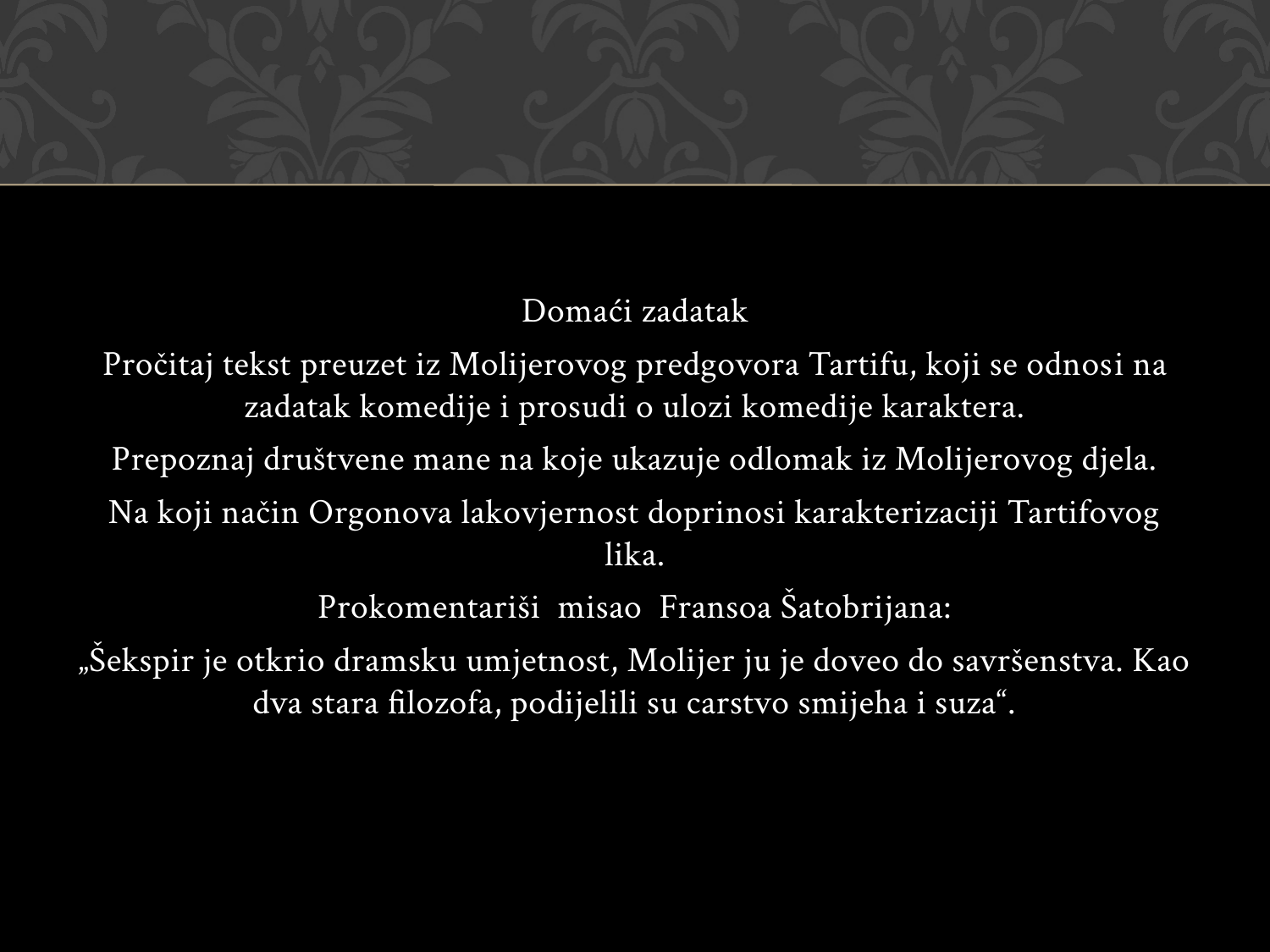

Domaći zadatak
Pročitaj tekst preuzet iz Molijerovog predgovora Tartifu, koji se odnosi na zadatak komedije i prosudi o ulozi komedije karaktera.
Prepoznaj društvene mane na koje ukazuje odlomak iz Molijerovog djela.
Na koji način Orgonova lakovjernost doprinosi karakterizaciji Tartifovog lika.
Prokomentariši  misao  Fransoa Šatobrijana:
„Šekspir je otkrio dramsku umjetnost, Molijer ju je doveo do savršenstva. Kao dva stara filozofa, podijelili su carstvo smijeha i suza“.